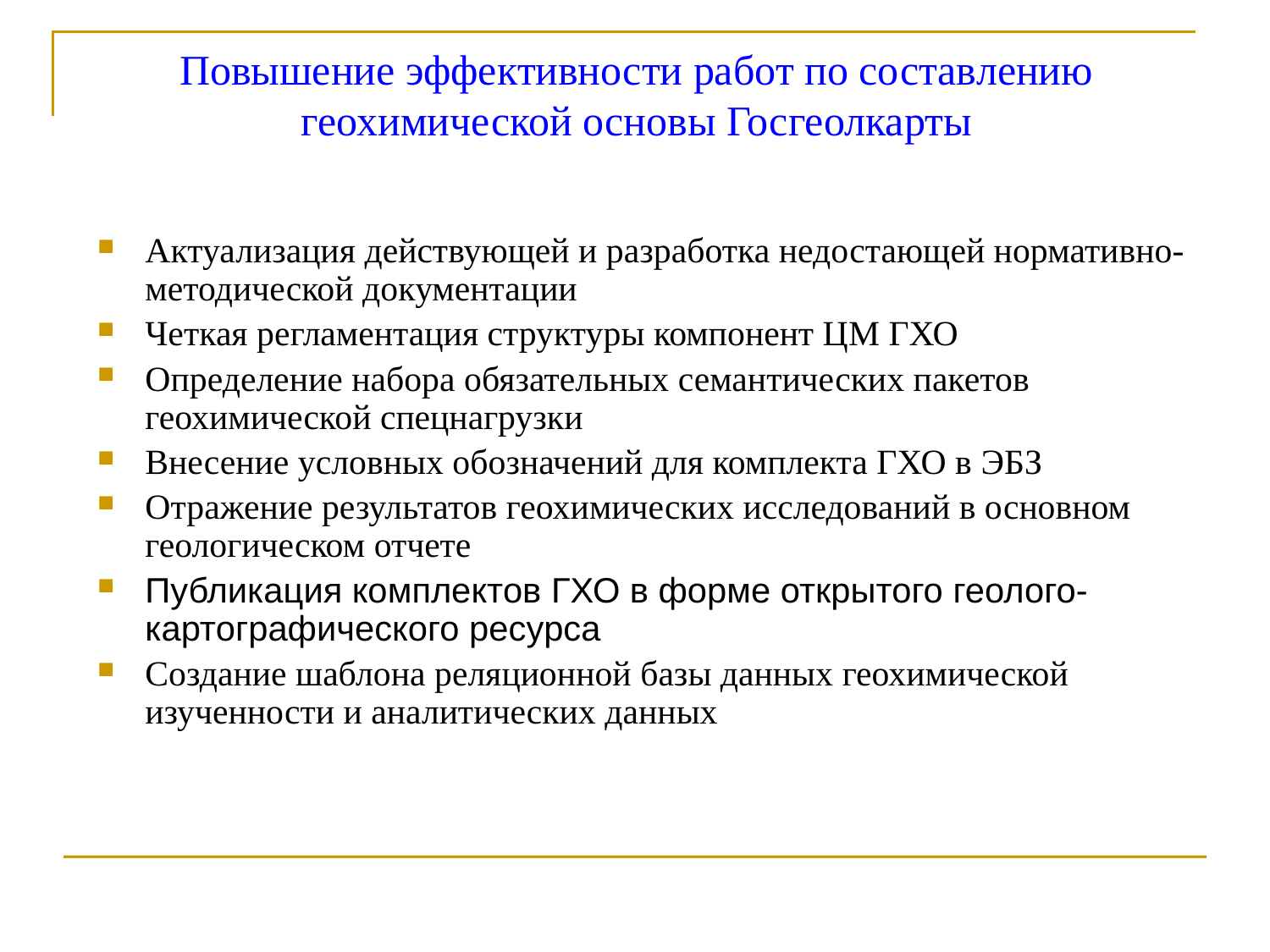

# Повышение эффективности работ по составлению геохимической основы Госгеолкарты
Актуализация действующей и разработка недостающей нормативно-методической документации
Четкая регламентация структуры компонент ЦМ ГХО
Определение набора обязательных семантических пакетов геохимической спецнагрузки
Внесение условных обозначений для комплекта ГХО в ЭБЗ
Отражение результатов геохимических исследований в основном геологическом отчете
Публикация комплектов ГХО в форме открытого геолого-картографического ресурса
Создание шаблона реляционной базы данных геохимической изученности и аналитических данных